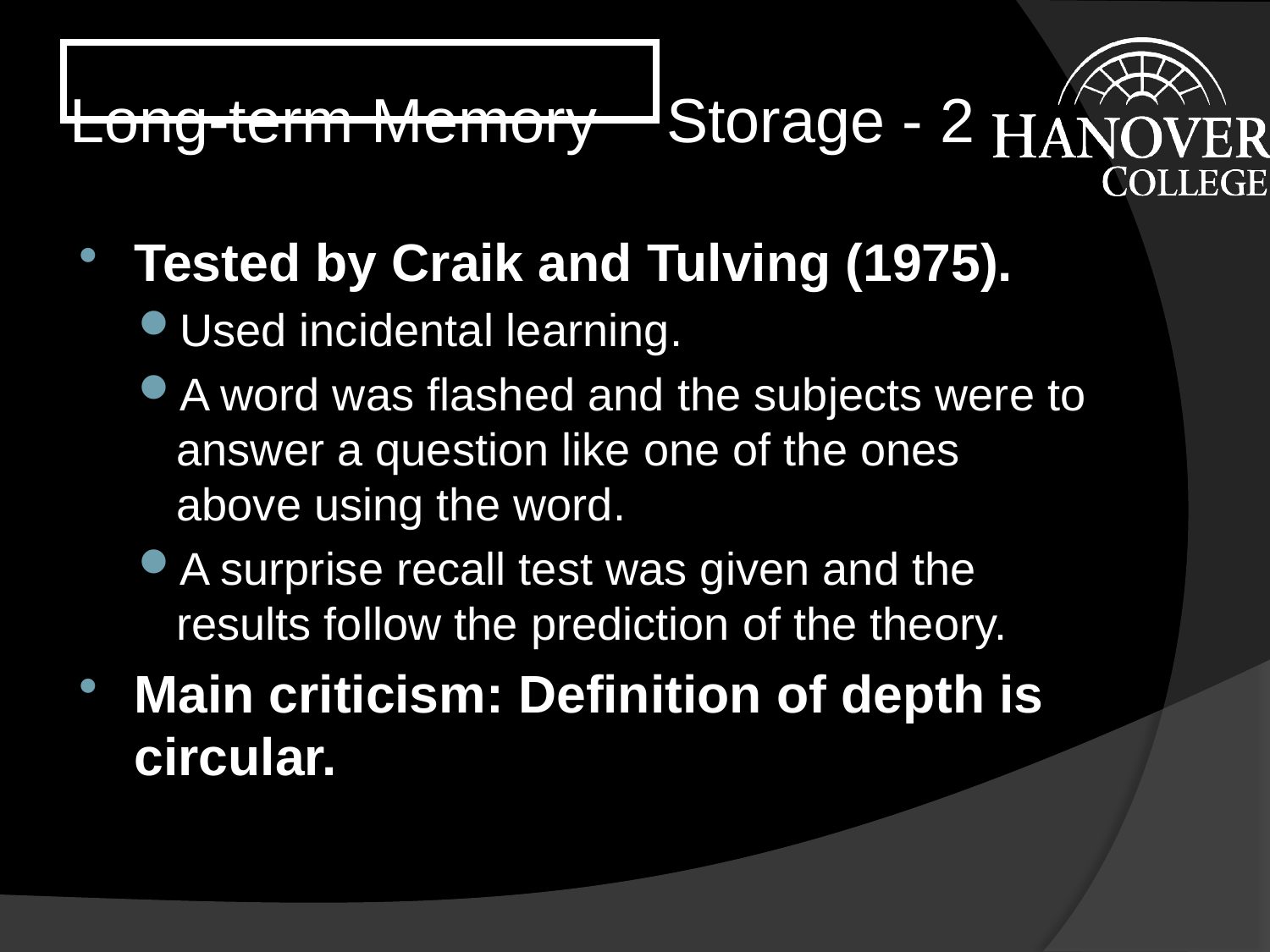

# Long-term Memory    Storage - 2

Tested by Craik and Tulving (1975).
Used incidental learning.
A word was flashed and the subjects were to answer a question like one of the ones above using the word.
A surprise recall test was given and the results follow the prediction of the theory.
Main criticism: Definition of depth is circular.